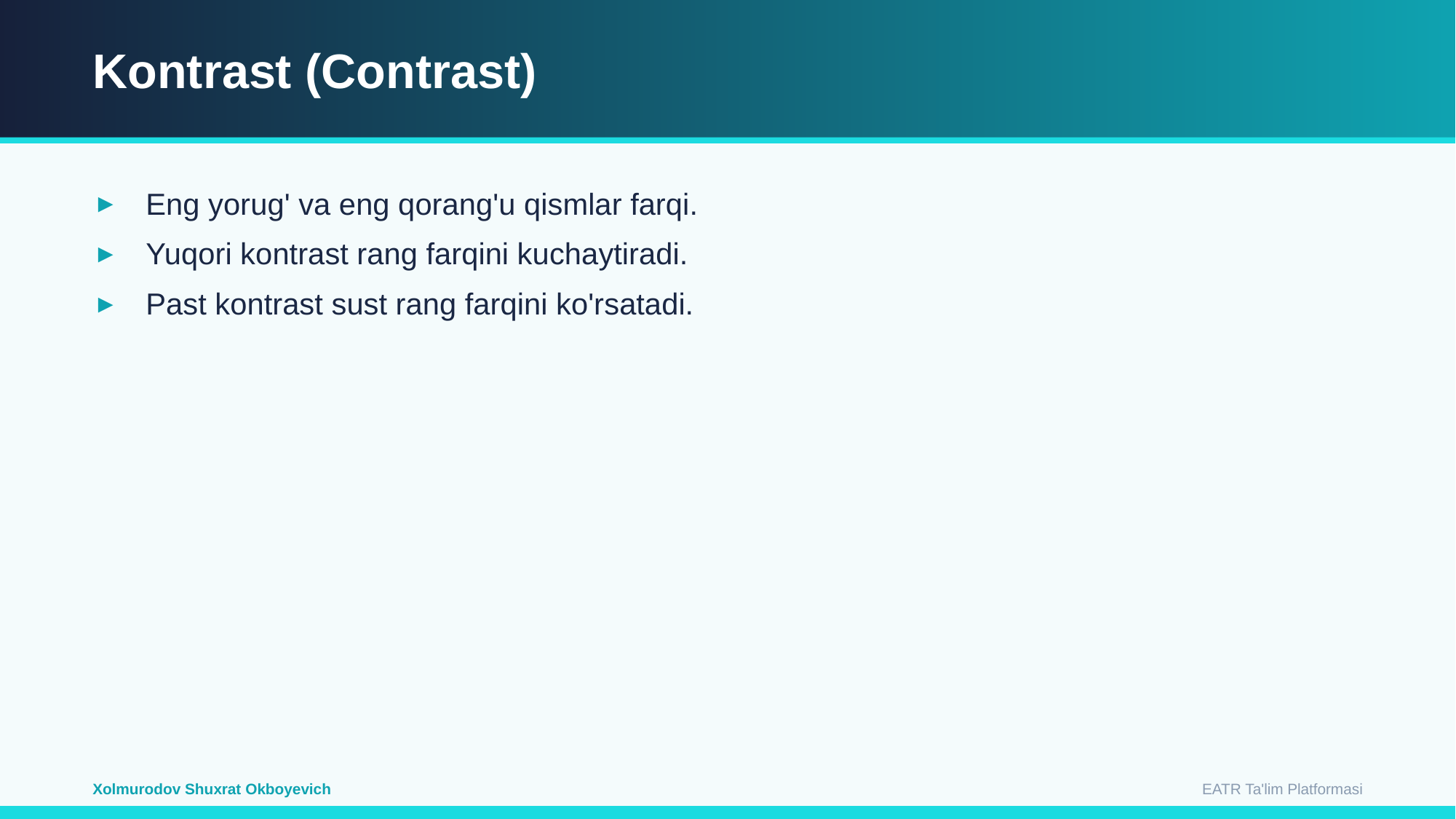

Kontrast (Contrast)

Eng yorug' va eng qorang'u qismlar farqi.
Yuqori kontrast rang farqini kuchaytiradi.
Past kontrast sust rang farqini ko'rsatadi.
EATR Ta'lim Platformasi
Xolmurodov Shuxrat Okboyevich